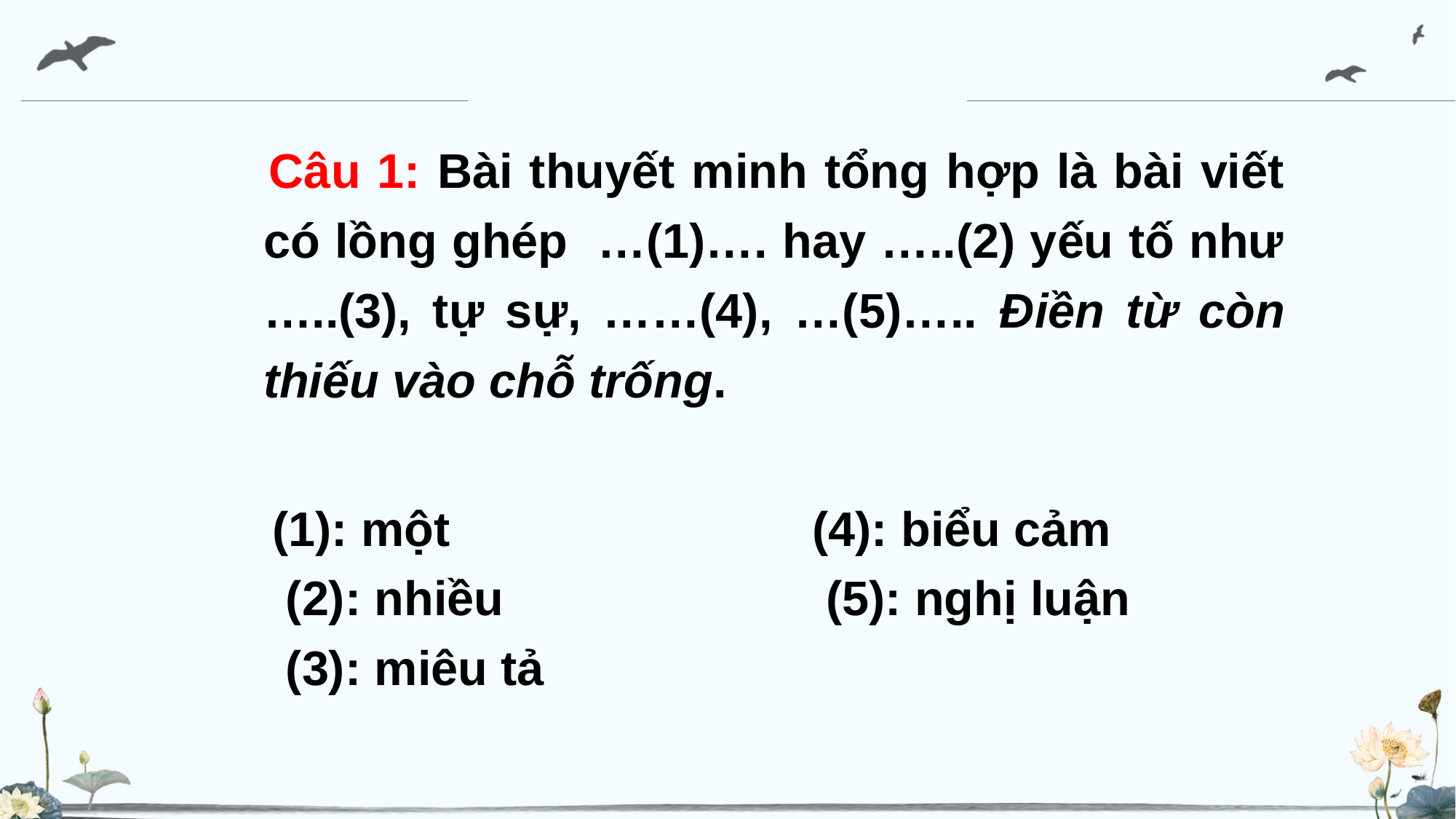

Câu 1: Bài thuyết minh tổng hợp là bài viết có lồng ghép  …(1)…. hay …..(2) yếu tố như …..(3), tự sự, ……(4), …(5)….. Điền từ còn thiếu vào chỗ trống.
(1): một                           (4): biểu cảm
 (2): nhiều                        (5): nghị luận
 (3): miêu tả